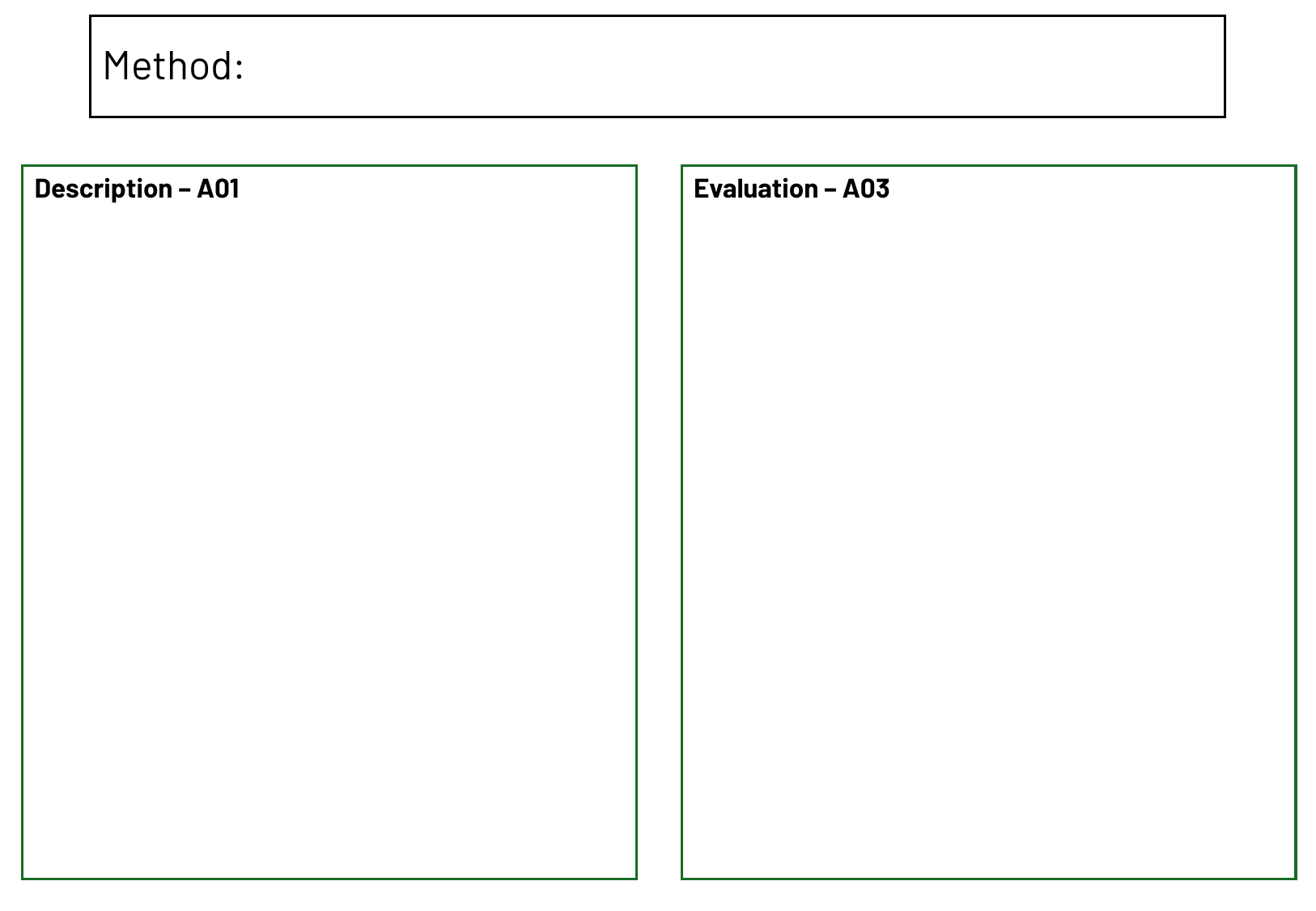

# Method:
Description – A01

Evaluation – A03